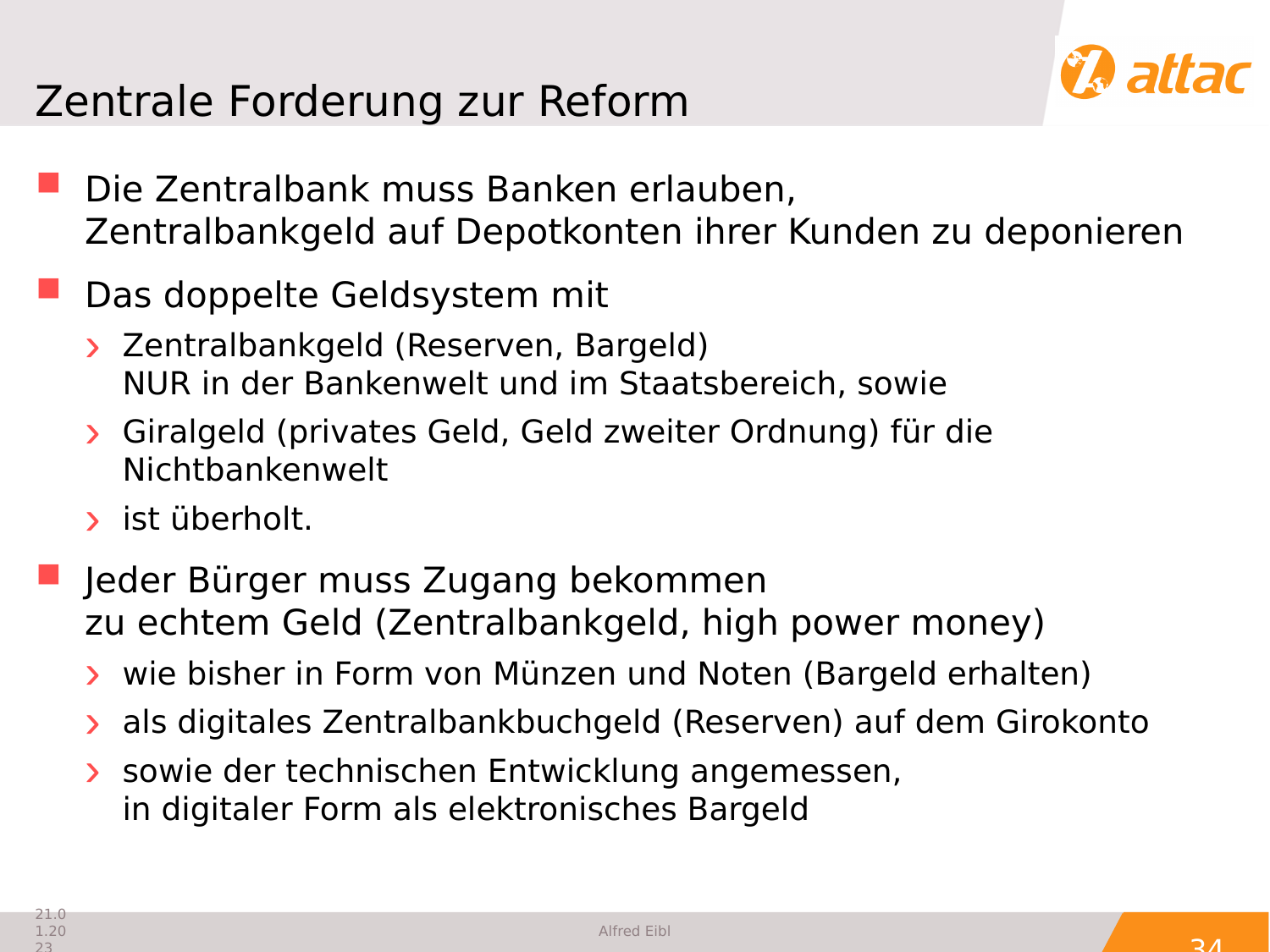

# Zentrale Forderung zur Reform
Die Zentralbank muss Banken erlauben,
Zentralbankgeld auf Depotkonten ihrer Kunden zu deponieren
Das doppelte Geldsystem mit
Zentralbankgeld (Reserven, Bargeld)
NUR in der Bankenwelt und im Staatsbereich, sowie
Giralgeld (privates Geld, Geld zweiter Ordnung) für die Nichtbankenwelt
ist überholt.
Jeder Bürger muss Zugang bekommen
zu echtem Geld (Zentralbankgeld, high power money)
wie bisher in Form von Münzen und Noten (Bargeld erhalten)
als digitales Zentralbankbuchgeld (Reserven) auf dem Girokonto
sowie der technischen Entwicklung angemessen,
in digitaler Form als elektronisches Bargeld
21.01.2023
Alfred Eibl
 34